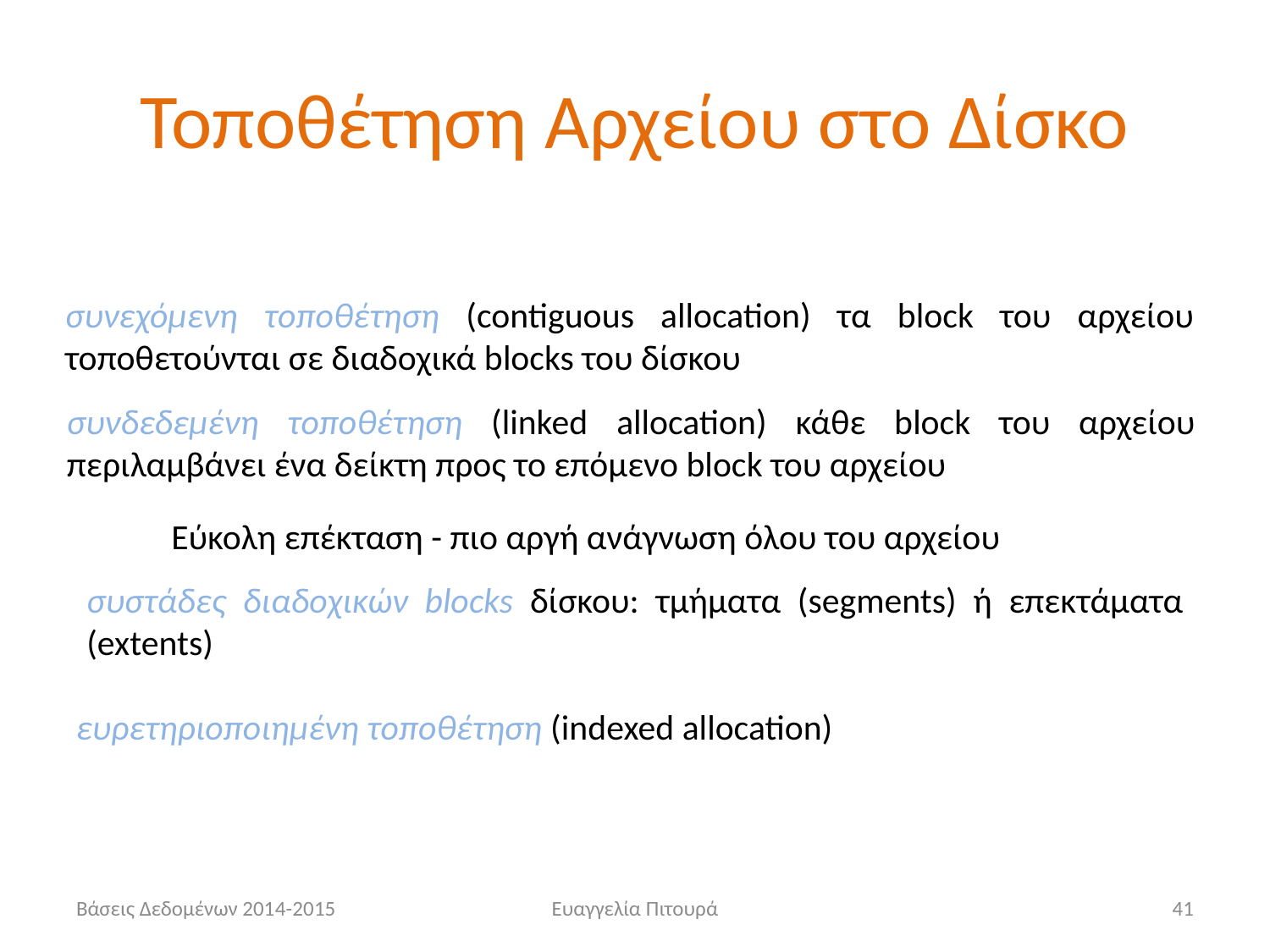

# Τοποθέτηση Αρχείου στο Δίσκο
συνεχόμενη τοποθέτηση (contiguous allocation) τα block του αρχείου τοποθετούνται σε διαδοχικά blocks του δίσκου
συνδεδεμένη τοποθέτηση (linked allocation) κάθε block του αρχείου περιλαμβάνει ένα δείκτη προς το επόμενο block του αρχείου
Εύκολη επέκταση - πιο αργή ανάγνωση όλου του αρχείου
συστάδες διαδοχικών blocks δίσκου: τμήματα (segments) ή επεκτάματα (extents)
ευρετηριοποιημένη τοποθέτηση (indexed allocation)
Βάσεις Δεδομένων 2014-2015
Ευαγγελία Πιτουρά
41